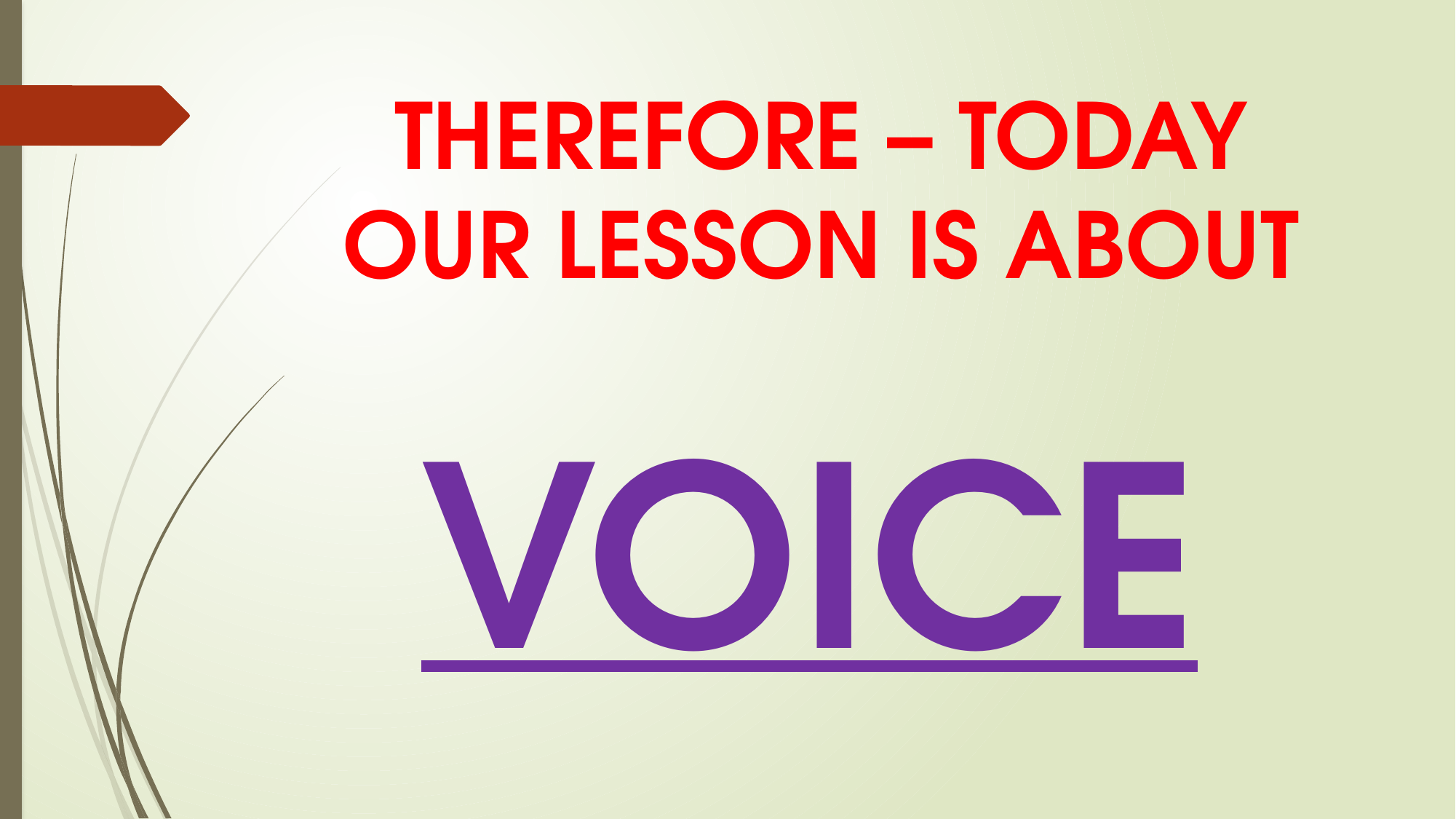

# THEREFORE – TODAY OUR LESSON IS ABOUT
VOICE